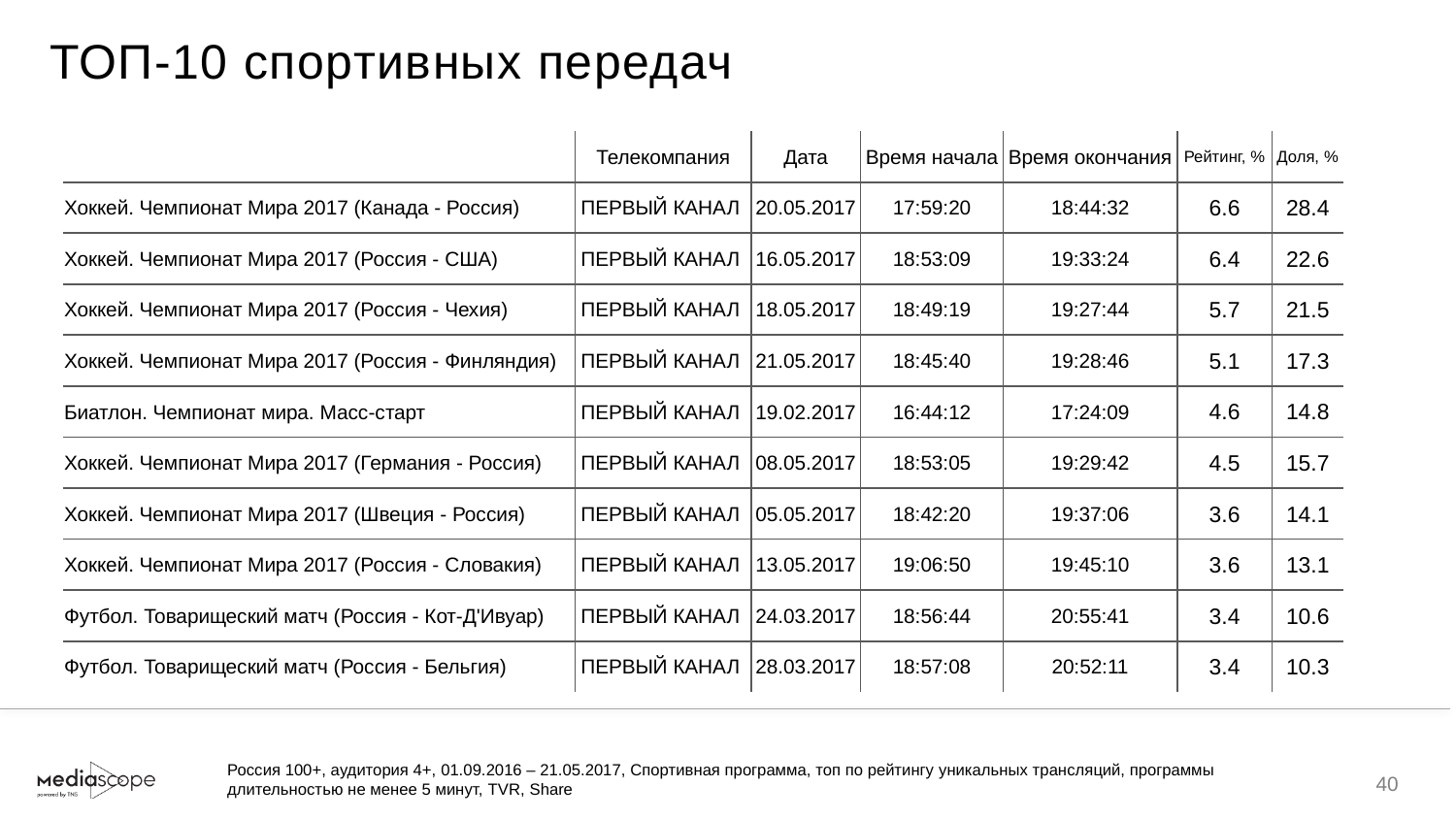

# ТОП-10 спортивных передач
|  | Телекомпания | Дата | Время начала | Время окончания | Рейтинг, % | Доля, % |
| --- | --- | --- | --- | --- | --- | --- |
| Хоккей. Чемпионат Мира 2017 (Канада - Россия) | ПЕРВЫЙ КАНАЛ | 20.05.2017 | 17:59:20 | 18:44:32 | 6.6 | 28.4 |
| Хоккей. Чемпионат Мира 2017 (Россия - США) | ПЕРВЫЙ КАНАЛ | 16.05.2017 | 18:53:09 | 19:33:24 | 6.4 | 22.6 |
| Хоккей. Чемпионат Мира 2017 (Россия - Чехия) | ПЕРВЫЙ КАНАЛ | 18.05.2017 | 18:49:19 | 19:27:44 | 5.7 | 21.5 |
| Хоккей. Чемпионат Мира 2017 (Россия - Финляндия) | ПЕРВЫЙ КАНАЛ | 21.05.2017 | 18:45:40 | 19:28:46 | 5.1 | 17.3 |
| Биатлон. Чемпионат мира. Масс-старт | ПЕРВЫЙ КАНАЛ | 19.02.2017 | 16:44:12 | 17:24:09 | 4.6 | 14.8 |
| Хоккей. Чемпионат Мира 2017 (Германия - Россия) | ПЕРВЫЙ КАНАЛ | 08.05.2017 | 18:53:05 | 19:29:42 | 4.5 | 15.7 |
| Хоккей. Чемпионат Мира 2017 (Швеция - Россия) | ПЕРВЫЙ КАНАЛ | 05.05.2017 | 18:42:20 | 19:37:06 | 3.6 | 14.1 |
| Хоккей. Чемпионат Мира 2017 (Россия - Словакия) | ПЕРВЫЙ КАНАЛ | 13.05.2017 | 19:06:50 | 19:45:10 | 3.6 | 13.1 |
| Футбол. Товарищеский матч (Россия - Кот-Д'Ивуар) | ПЕРВЫЙ КАНАЛ | 24.03.2017 | 18:56:44 | 20:55:41 | 3.4 | 10.6 |
| Футбол. Товарищеский матч (Россия - Бельгия) | ПЕРВЫЙ КАНАЛ | 28.03.2017 | 18:57:08 | 20:52:11 | 3.4 | 10.3 |
Россия 100+, аудитория 4+, 01.09.2016 – 21.05.2017, Спортивная программа, топ по рейтингу уникальных трансляций, программы длительностью не менее 5 минут, TVR, Share
40